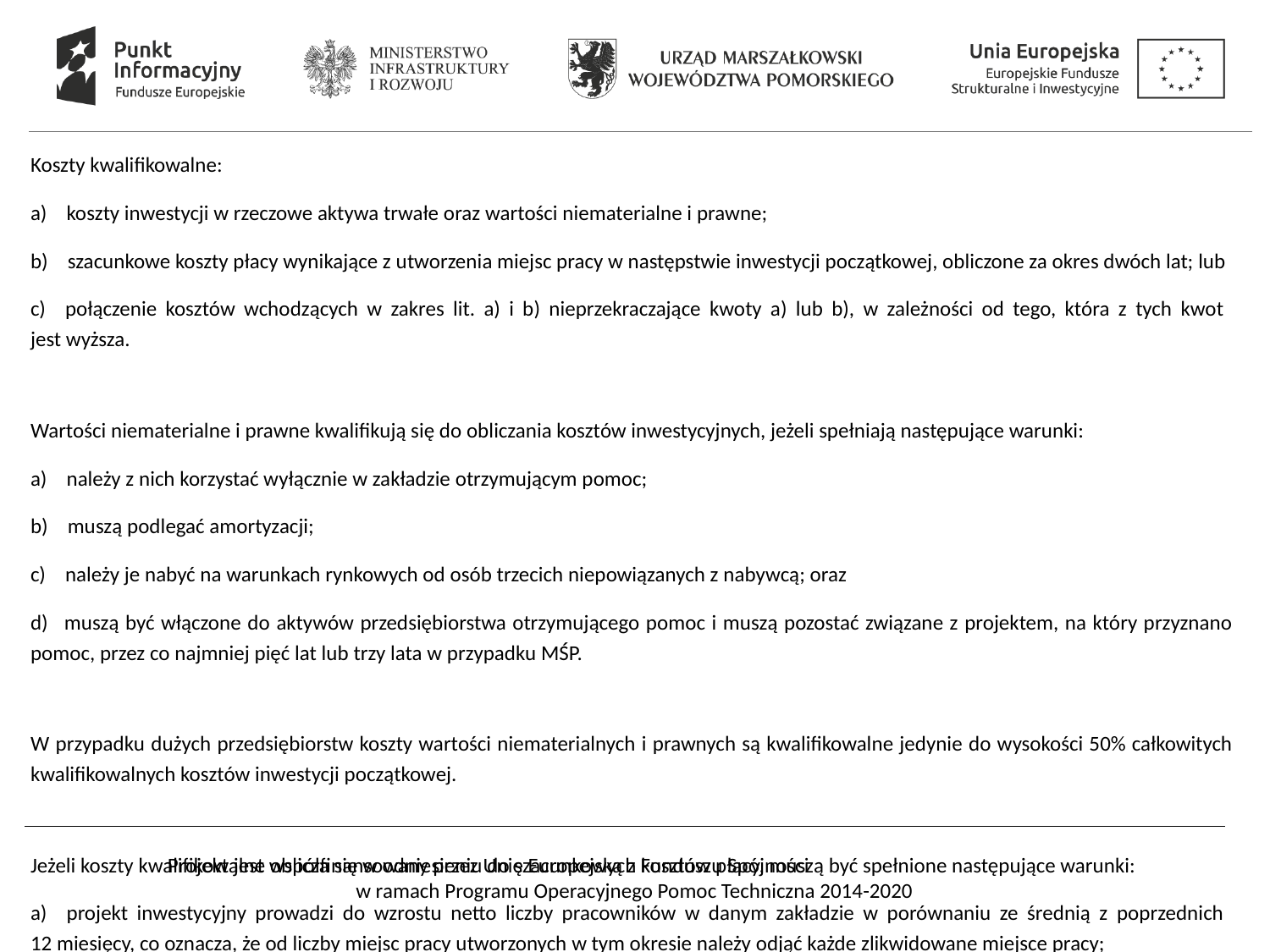

#
Koszty kwalifikowalne:
a)    koszty inwestycji w rzeczowe aktywa trwałe oraz wartości niematerialne i prawne;
b)    szacunkowe koszty płacy wynikające z utworzenia miejsc pracy w następstwie inwestycji początkowej, obliczone za okres dwóch lat; lub
c)    połączenie kosztów wchodzących w zakres lit. a) i b) nieprzekraczające kwoty a) lub b), w zależności od tego, która z tych kwot
jest wyższa.

Wartości niematerialne i prawne kwalifikują się do obliczania kosztów inwestycyjnych, jeżeli spełniają następujące warunki:
a)    należy z nich korzystać wyłącznie w zakładzie otrzymującym pomoc;
b)    muszą podlegać amortyzacji;
c)    należy je nabyć na warunkach rynkowych od osób trzecich niepowiązanych z nabywcą; oraz
d)   muszą być włączone do aktywów przedsiębiorstwa otrzymującego pomoc i muszą pozostać związane z projektem, na który przyznano pomoc, przez co najmniej pięć lat lub trzy lata w przypadku MŚP.

W przypadku dużych przedsiębiorstw koszty wartości niematerialnych i prawnych są kwalifikowalne jedynie do wysokości 50% całkowitych kwalifikowalnych kosztów inwestycji początkowej.

Jeżeli koszty kwalifikowalne oblicza się w odniesieniu do szacunkowych kosztów płacy, muszą być spełnione następujące warunki:
a)    projekt inwestycyjny prowadzi do wzrostu netto liczby pracowników w danym zakładzie w porównaniu ze średnią z poprzednich
12 miesięcy, co oznacza, że od liczby miejsc pracy utworzonych w tym okresie należy odjąć każde zlikwidowane miejsce pracy;
b)    każde stanowisko zostaje obsadzone w ciągu trzech lat od zakończenia prac; oraz
c)   każde miejsce pracy utworzone dzięki inwestycji jest utrzymane na danym obszarze przez okres co najmniej pięciu lat od dnia pierwszego obsadzenia stanowiska lub trzech lat w przypadku MŚP.